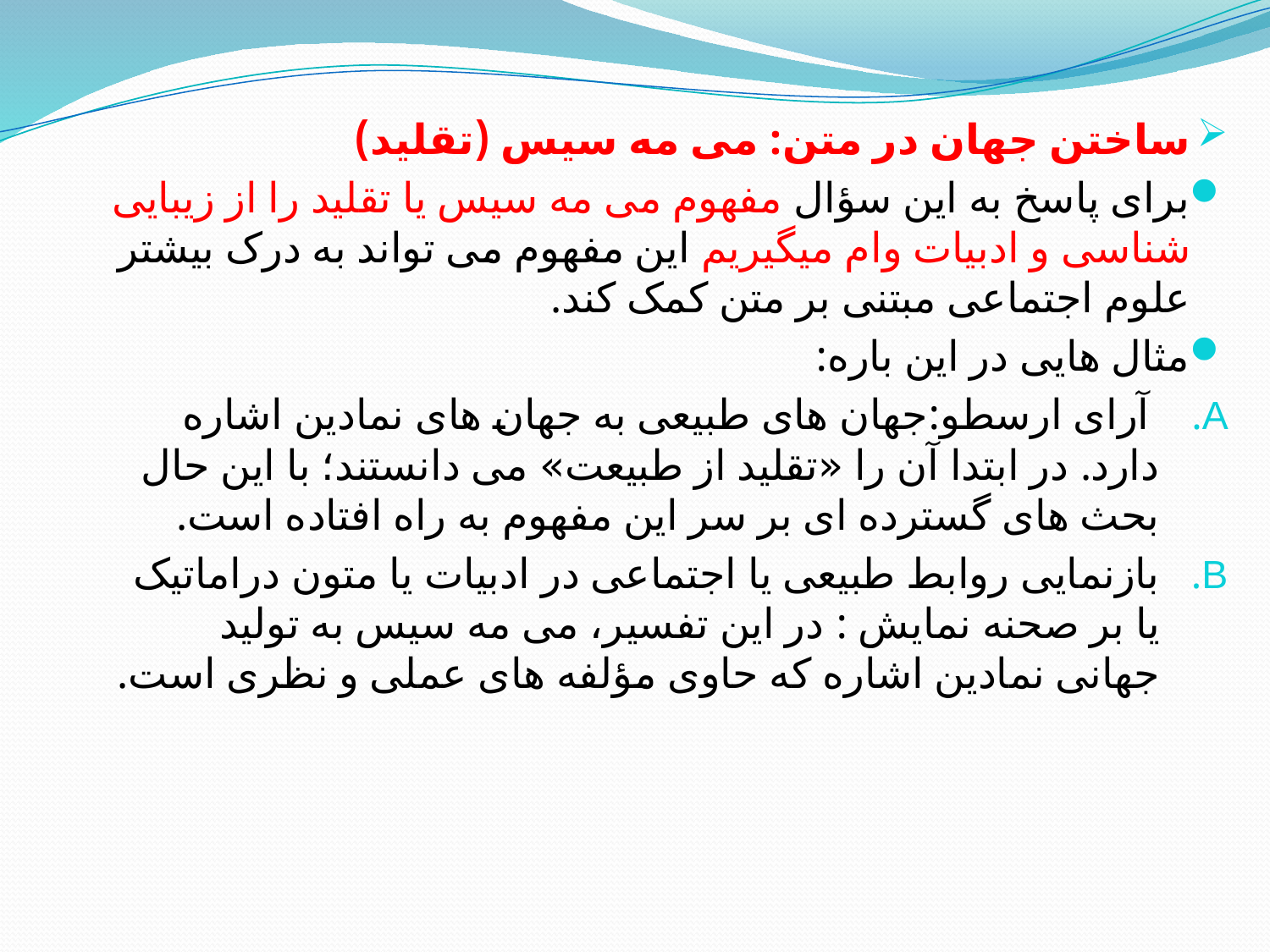

ساختن جهان در متن: می مه سیس (تقلید)
برای پاسخ به این سؤال مفهوم می مه سیس یا تقلید را از زیبایی شناسی و ادبیات وام میگیریم این مفهوم می تواند به درک بیشتر علوم اجتماعی مبتنی بر متن کمک کند.
مثال هایی در این باره:
 آرای ارسطو:جهان های طبیعی به جهان های نمادین اشاره دارد. در ابتدا آن را «تقلید از طبیعت» می دانستند؛ با این حال بحث های گسترده ای بر سر این مفهوم به راه افتاده است.
بازنمایی روابط طبیعی یا اجتماعی در ادبیات یا متون دراماتیک یا بر صحنه نمایش : در این تفسیر، می مه سیس به تولید جهانی نمادین اشاره که حاوی مؤلفه های عملی و نظری است.